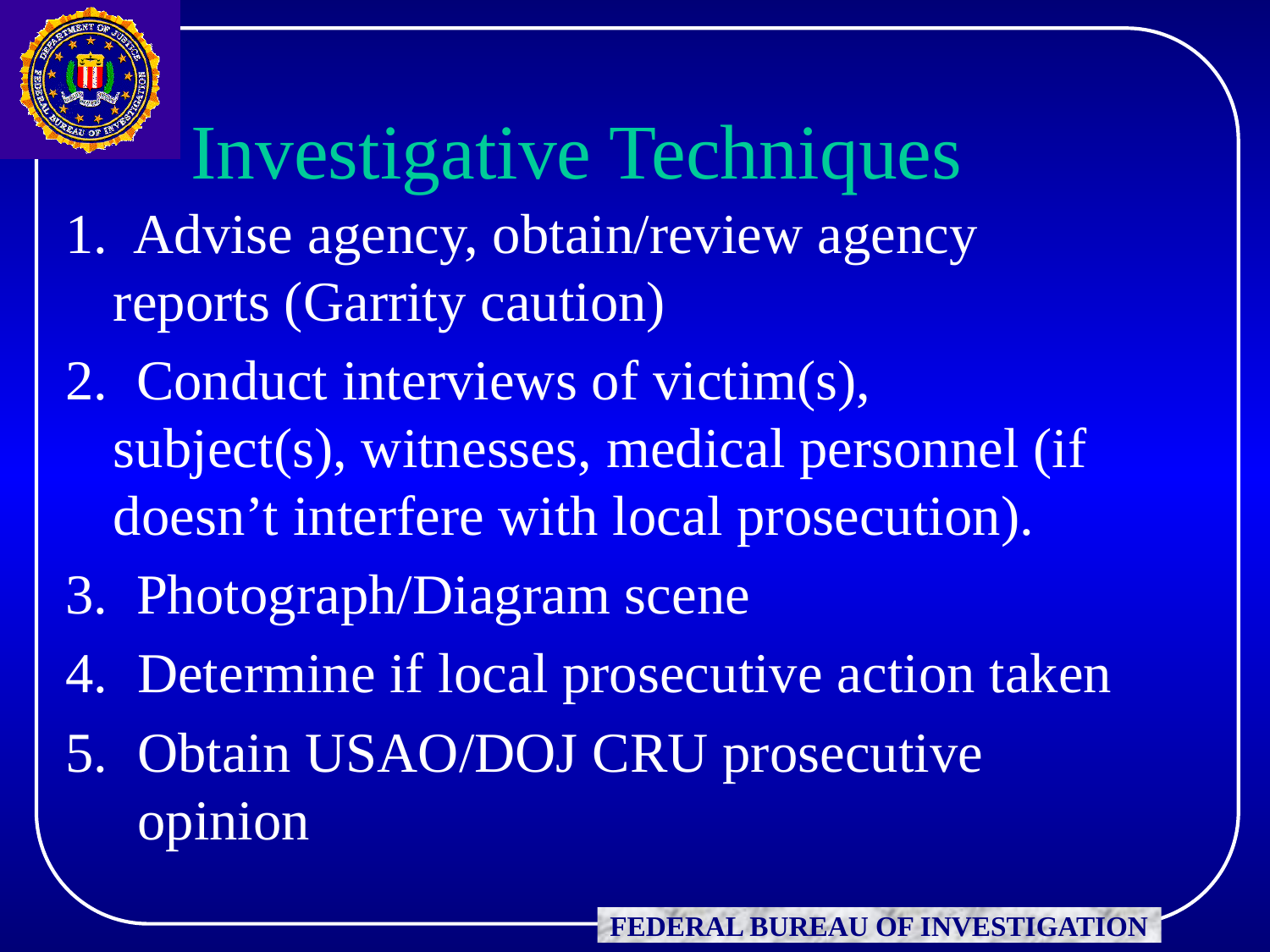

# Investigative Techniques
1.  Advise agency, obtain/review agency reports (Garrity caution)
2.  Conduct interviews of victim(s), subject(s), witnesses, medical personnel (if doesn’t interfere with local prosecution).
3.  Photograph/Diagram scene
Determine if local prosecutive action taken
Obtain USAO/DOJ CRU prosecutive opinion